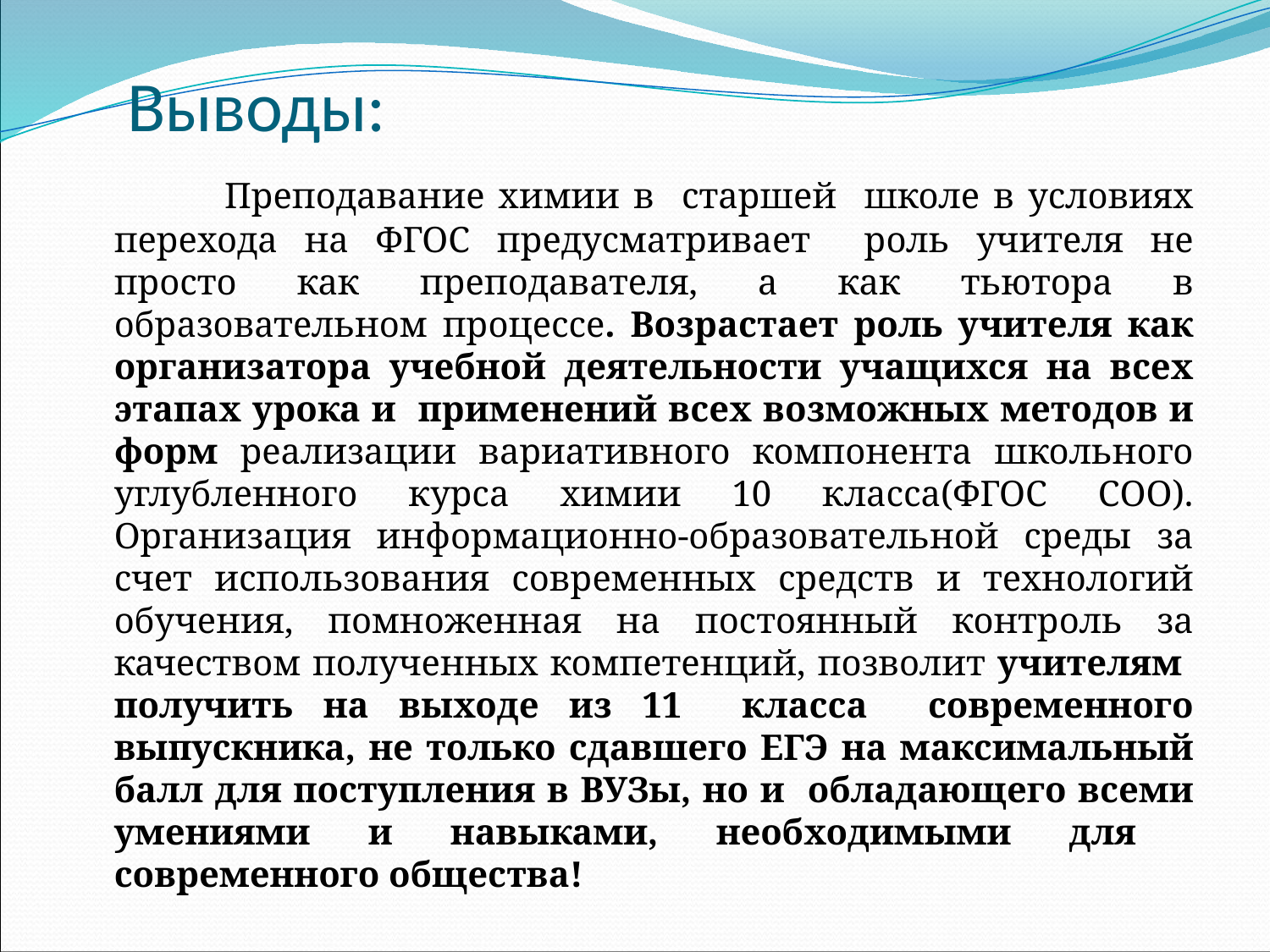

# Выводы:
         Преподавание химии в  старшей  школе в условиях перехода на ФГОС предусматривает  роль учителя не просто как преподавателя, а как тьютора в образовательном процессе. Возрастает роль учителя как организатора учебной деятельности учащихся на всех этапах урока и  применений всех возможных методов и форм реализации вариативного компонента школьного углубленного курса химии 10 класса(ФГОС СОО). Организация информационно-образовательной среды за счет использования современных средств и технологий обучения, помноженная на постоянный контроль за качеством полученных компетенций, позволит учителям  получить на выходе из 11  класса  современного выпускника, не только сдавшего ЕГЭ на максимальный балл для поступления в ВУЗы, но и  обладающего всеми умениями и навыками, необходимыми для  современного общества!